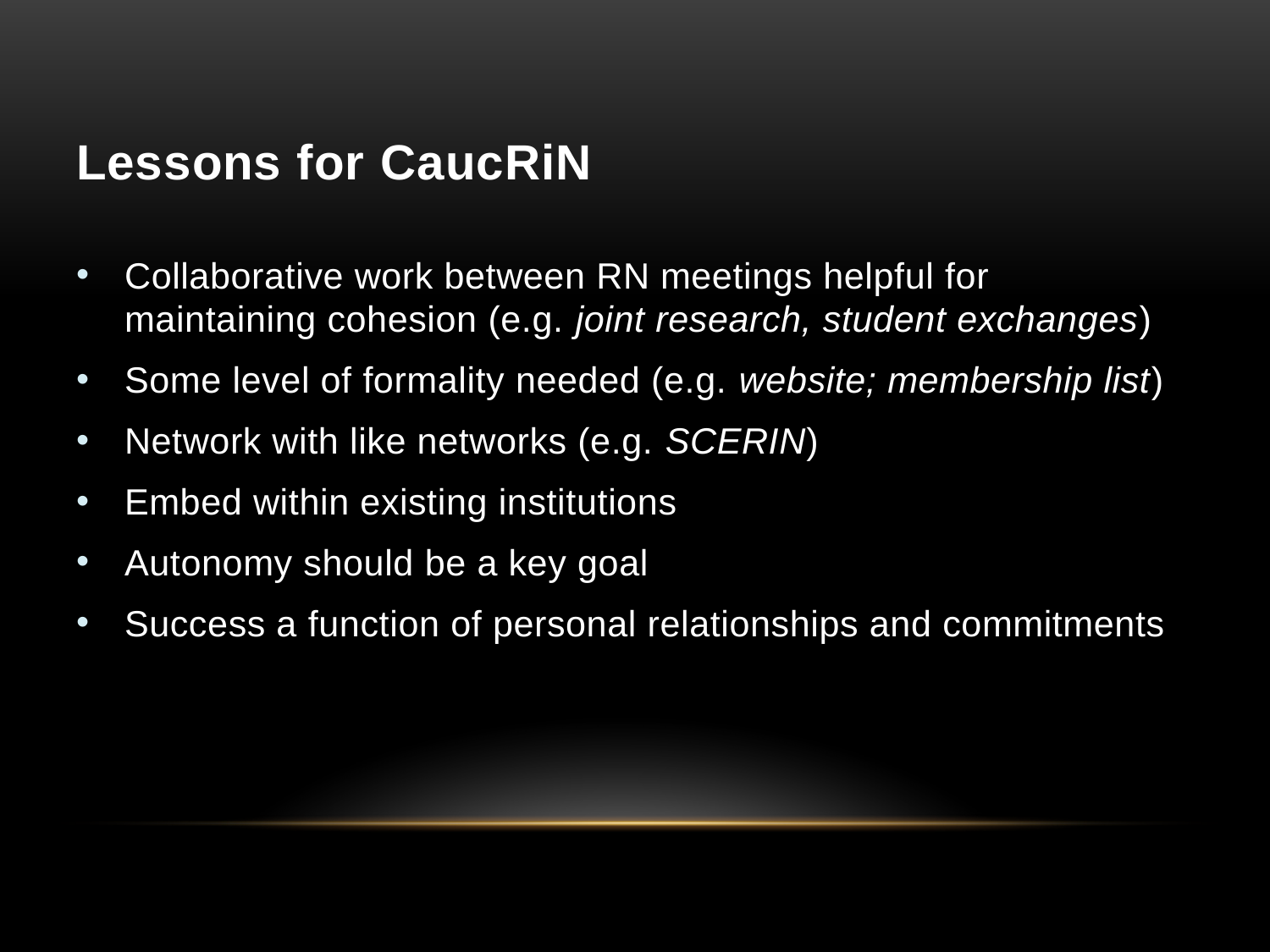

# Lessons for CaucRiN
Collaborative work between RN meetings helpful for maintaining cohesion (e.g. joint research, student exchanges)
Some level of formality needed (e.g. website; membership list)
Network with like networks (e.g. SCERIN)
Embed within existing institutions
Autonomy should be a key goal
Success a function of personal relationships and commitments